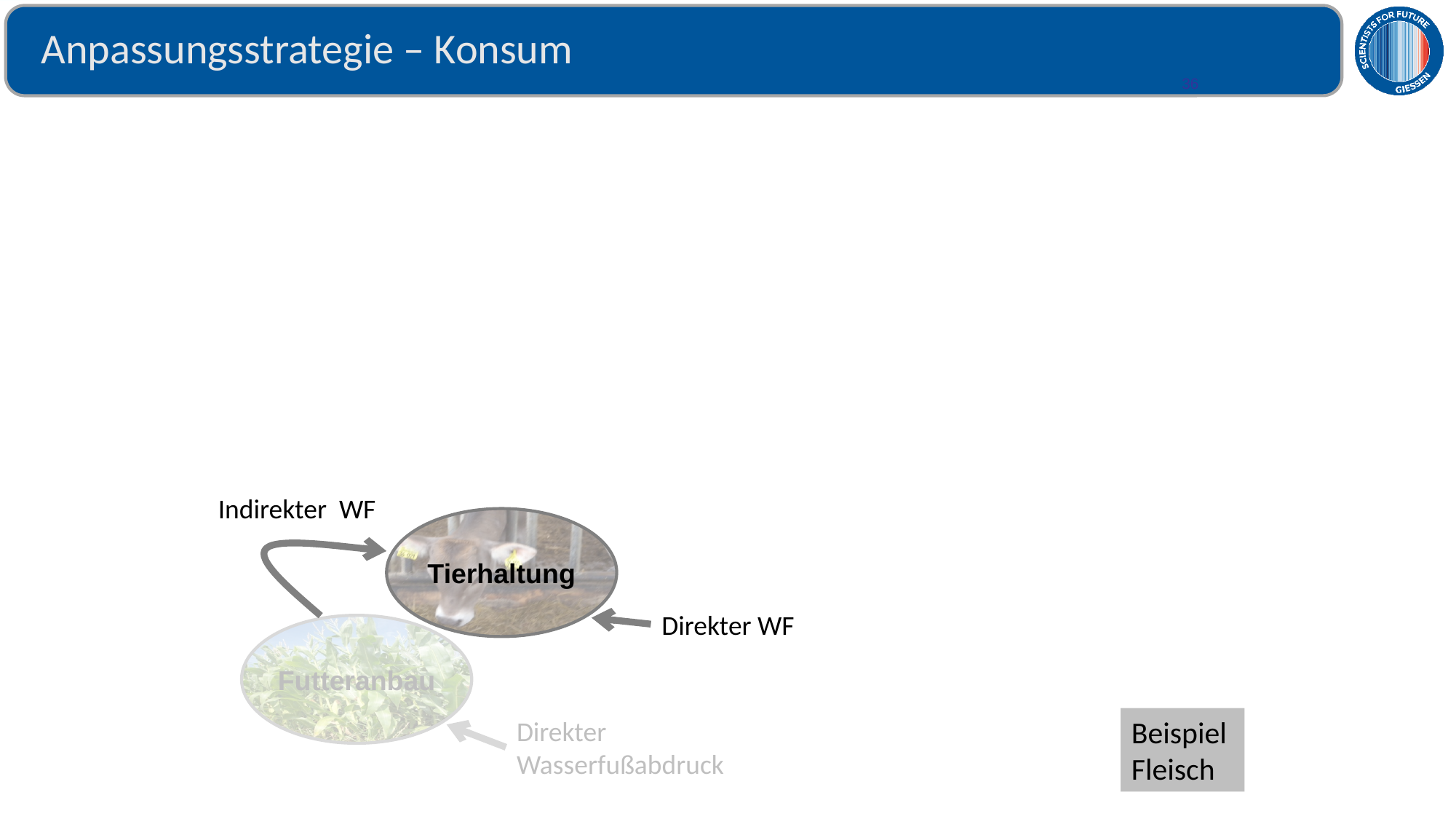

# Anpassungsstrategie – Konsum
36
Indirekter  WF
Tierhaltung

Direkter WF
Futteranbau
Direkter Wasserfußabdruck
Beispiel
Fleisch